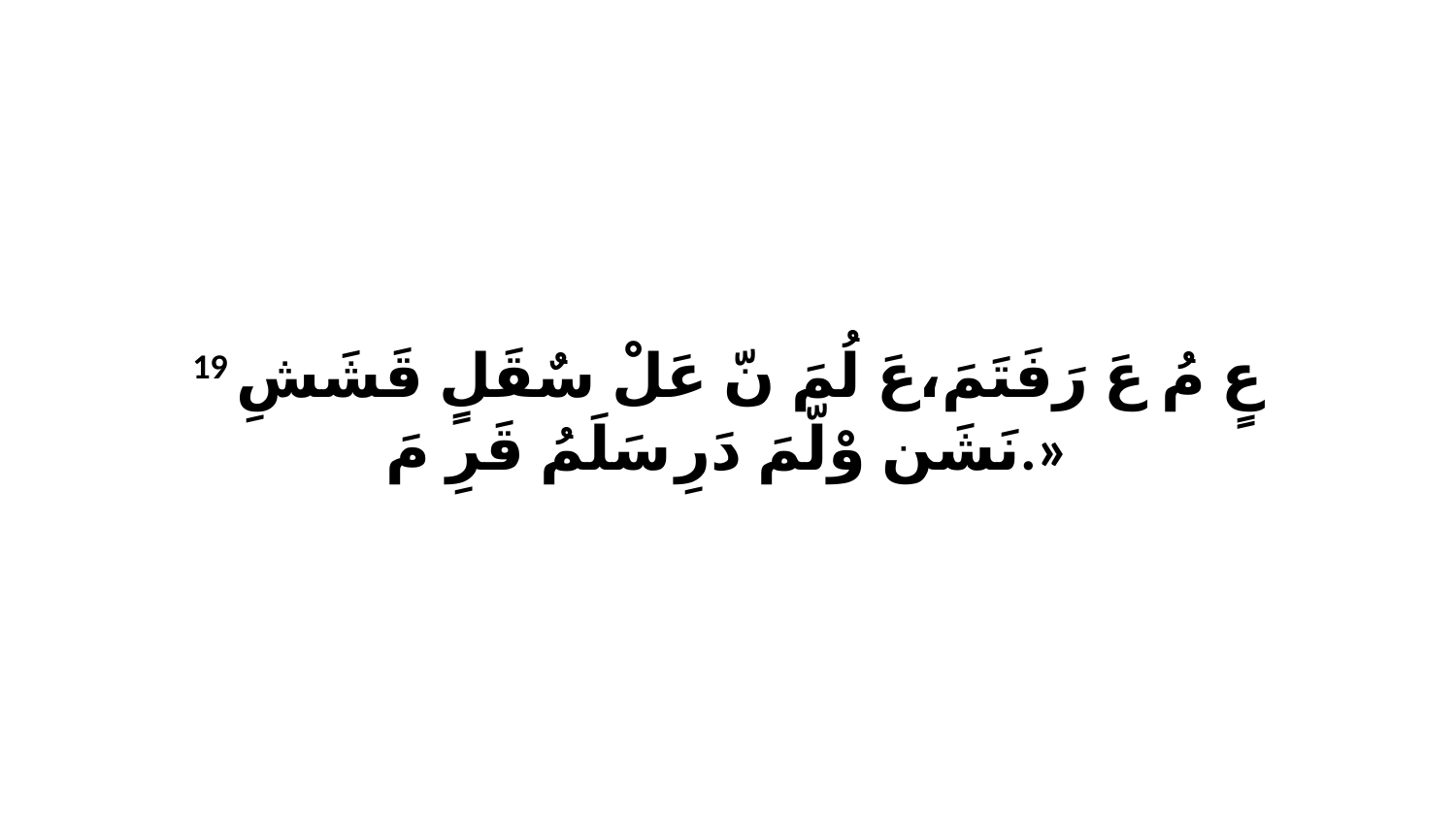

19 عٍ مُ عَ رَفَتَمَ،عَ لُمَ نّ عَلْ سٌقَلٍ قَشَشِ نَشَن وْلّمَ دَرِ سَلَمُ قَرِ مَ.»